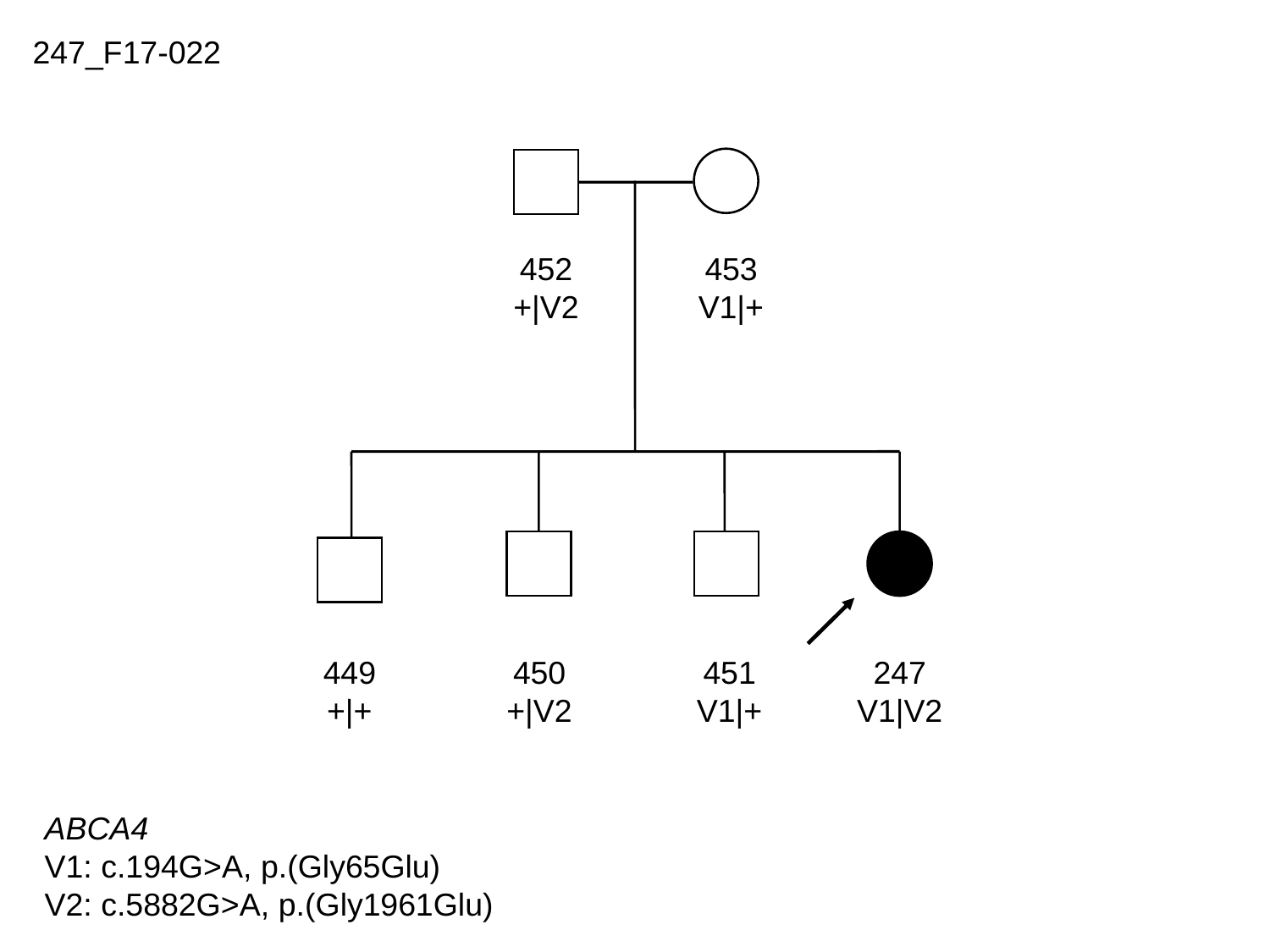

247_F17-022

452
+|V2
453
V1|+

449
+|+
450
+|V2
451
V1|+
247
V1|V2
ABCA4
V1: c.194G>A, p.(Gly65Glu)
V2: c.5882G>A, p.(Gly1961Glu)